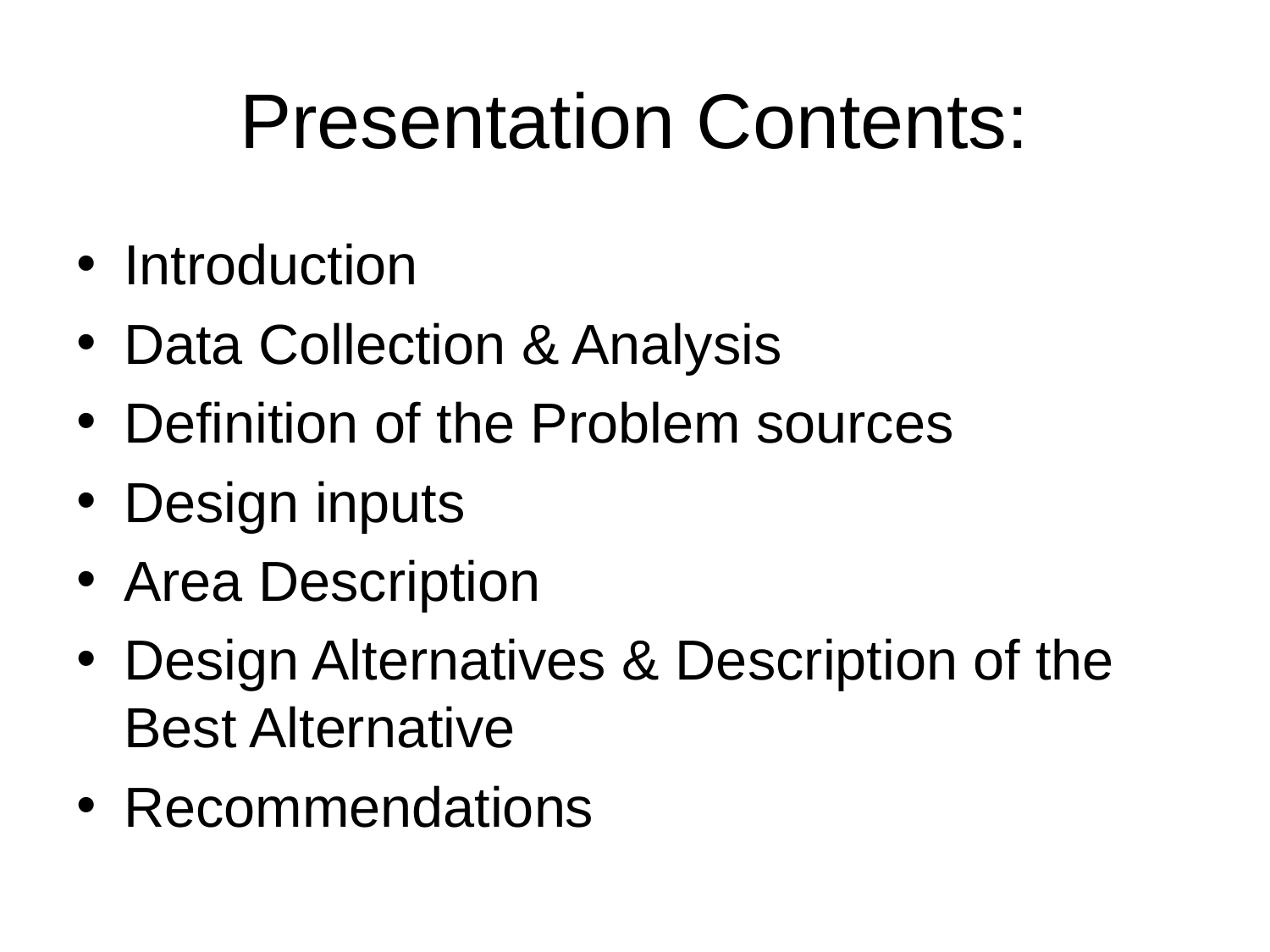

# Presentation Contents:
Introduction
Data Collection & Analysis
Definition of the Problem sources
Design inputs
Area Description
Design Alternatives & Description of the Best Alternative
Recommendations